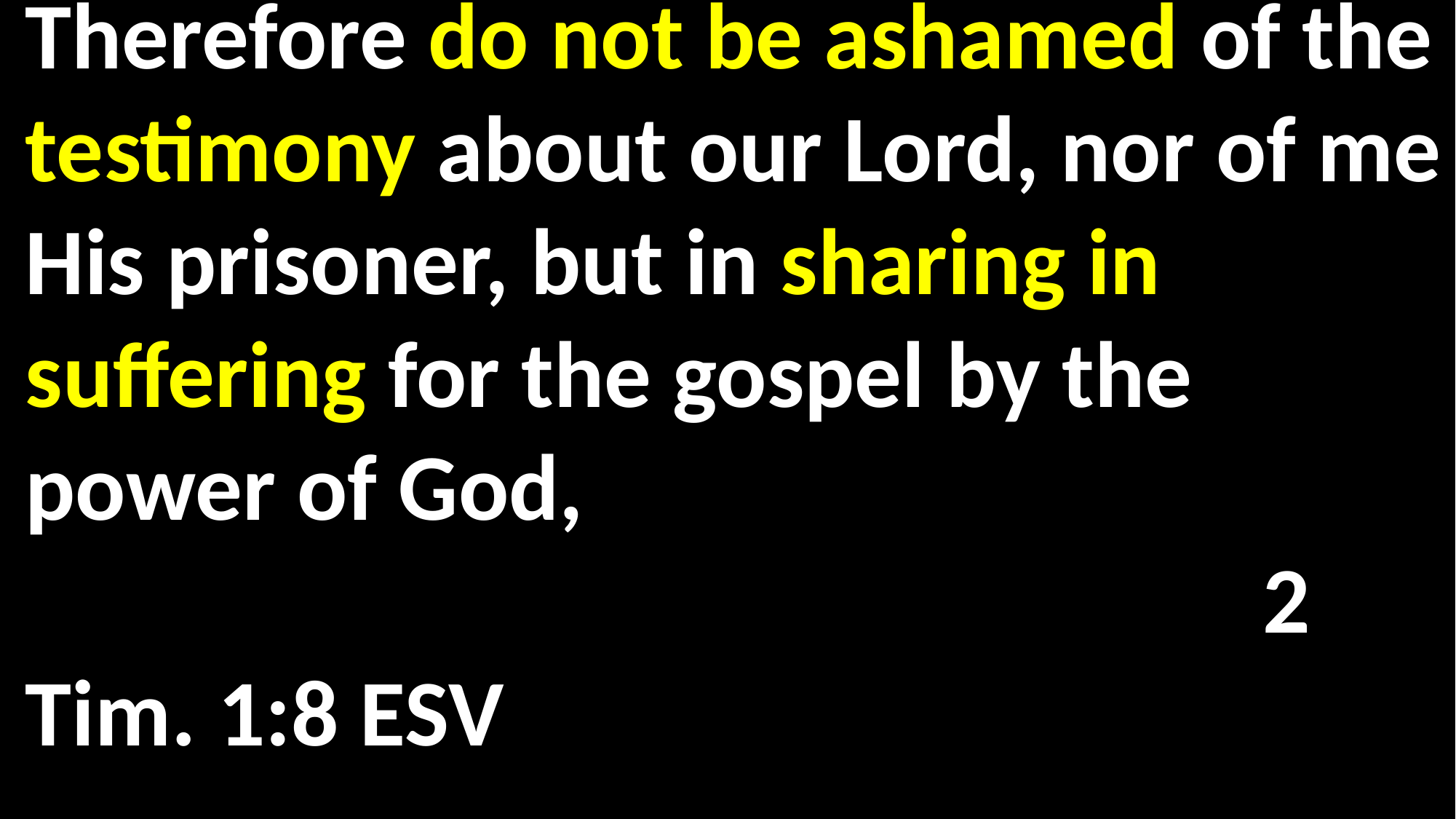

Therefore do not be ashamed of the testimony about our Lord, nor of me His prisoner, but in sharing in suffering for the gospel by the power of God, 			  														            2 Tim. 1:8 ESV